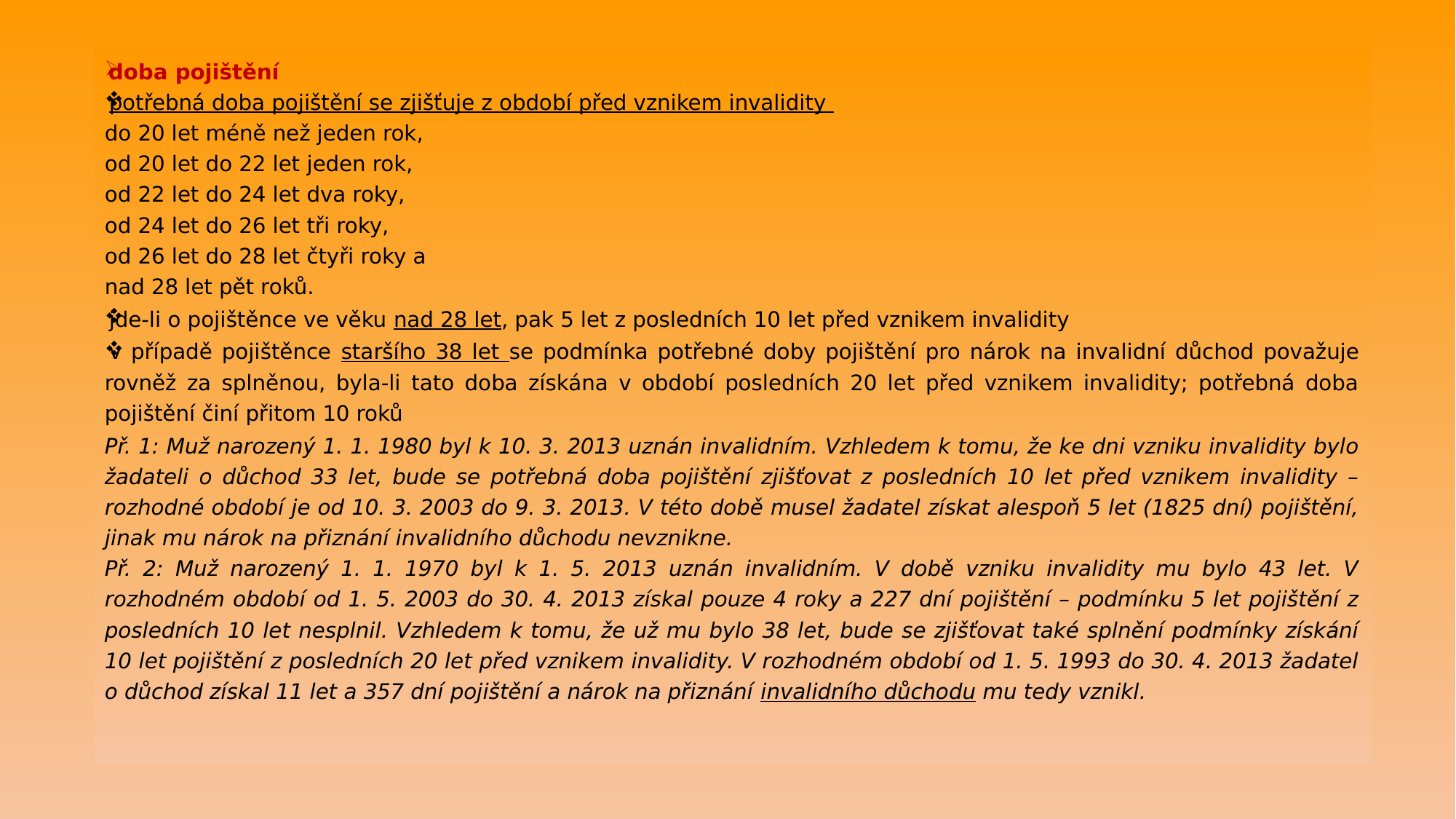

doba pojištění
potřebná doba pojištění se zjišťuje z období před vznikem invalidity
do 20 let méně než jeden rok,
od 20 let do 22 let jeden rok,
od 22 let do 24 let dva roky,
od 24 let do 26 let tři roky,
od 26 let do 28 let čtyři roky a
nad 28 let pět roků.
jde-li o pojištěnce ve věku nad 28 let, pak 5 let z posledních 10 let před vznikem invalidity
v případě pojištěnce staršího 38 let se podmínka potřebné doby pojištění pro nárok na invalidní důchod považuje rovněž za splněnou, byla-li tato doba získána v období posledních 20 let před vznikem invalidity; potřebná doba pojištění činí přitom 10 roků
Př. 1: Muž narozený 1. 1. 1980 byl k 10. 3. 2013 uznán invalidním. Vzhledem k tomu, že ke dni vzniku invalidity bylo žadateli o důchod 33 let, bude se potřebná doba pojištění zjišťovat z posledních 10 let před vznikem invalidity – rozhodné období je od 10. 3. 2003 do 9. 3. 2013. V této době musel žadatel získat alespoň 5 let (1825 dní) pojištění, jinak mu nárok na přiznání invalidního důchodu nevznikne.
Př. 2: Muž narozený 1. 1. 1970 byl k 1. 5. 2013 uznán invalidním. V době vzniku invalidity mu bylo 43 let. V rozhodném období od 1. 5. 2003 do 30. 4. 2013 získal pouze 4 roky a 227 dní pojištění – podmínku 5 let pojištění z posledních 10 let nesplnil. Vzhledem k tomu, že už mu bylo 38 let, bude se zjišťovat také splnění podmínky získání 10 let pojištění z posledních 20 let před vznikem invalidity. V rozhodném období od 1. 5. 1993 do 30. 4. 2013 žadatel o důchod získal 11 let a 357 dní pojištění a nárok na přiznání invalidního důchodu mu tedy vznikl.